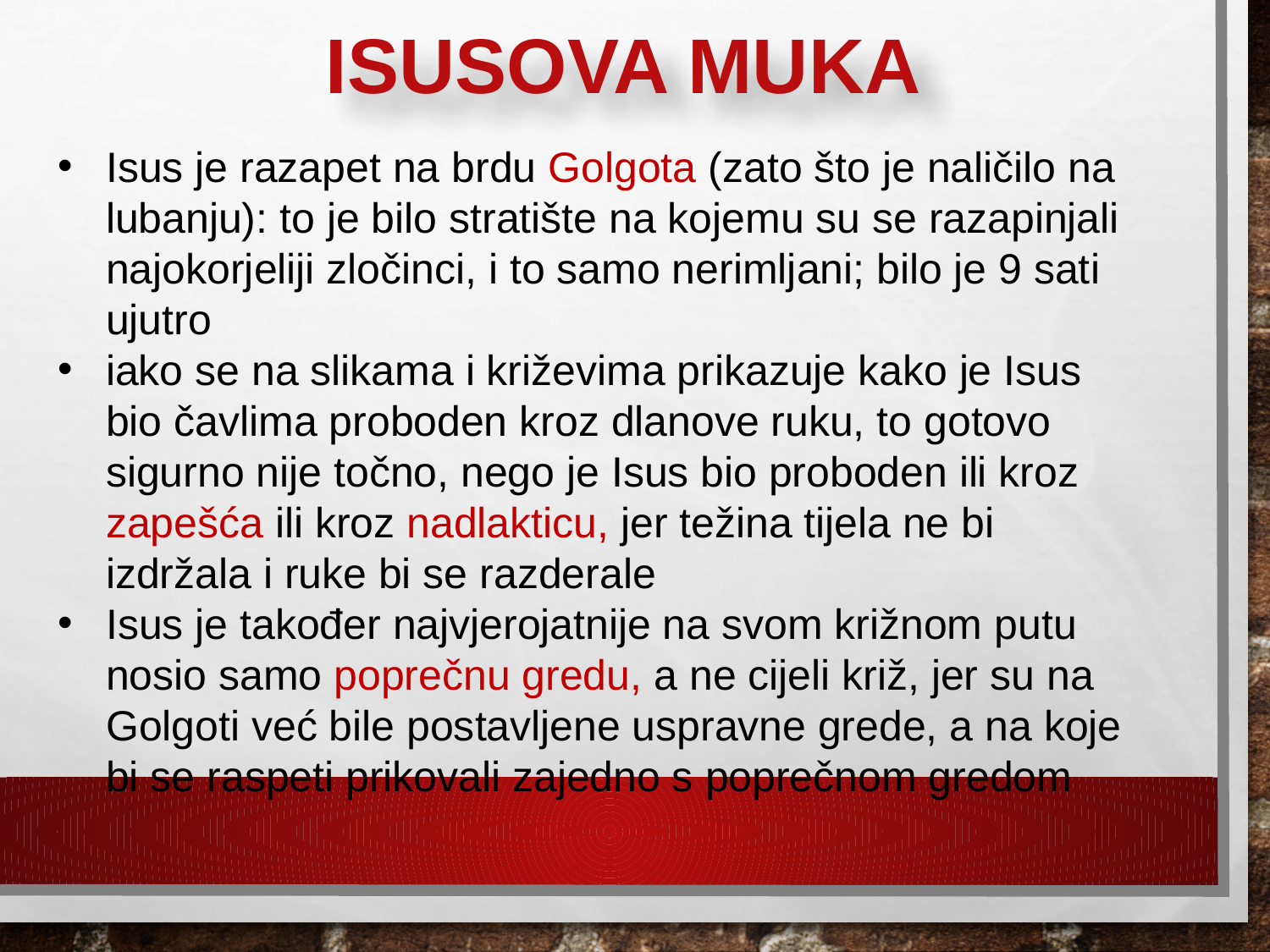

# ISUSOVA MUKA
Isus je razapet na brdu Golgota (zato što je naličilo na lubanju): to je bilo stratište na kojemu su se razapinjali najokorjeliji zločinci, i to samo nerimljani; bilo je 9 sati ujutro
iako se na slikama i križevima prikazuje kako je Isus bio čavlima proboden kroz dlanove ruku, to gotovo sigurno nije točno, nego je Isus bio proboden ili kroz zapešća ili kroz nadlakticu, jer težina tijela ne bi izdržala i ruke bi se razderale
Isus je također najvjerojatnije na svom križnom putu nosio samo poprečnu gredu, a ne cijeli križ, jer su na Golgoti već bile postavljene uspravne grede, a na koje bi se raspeti prikovali zajedno s poprečnom gredom